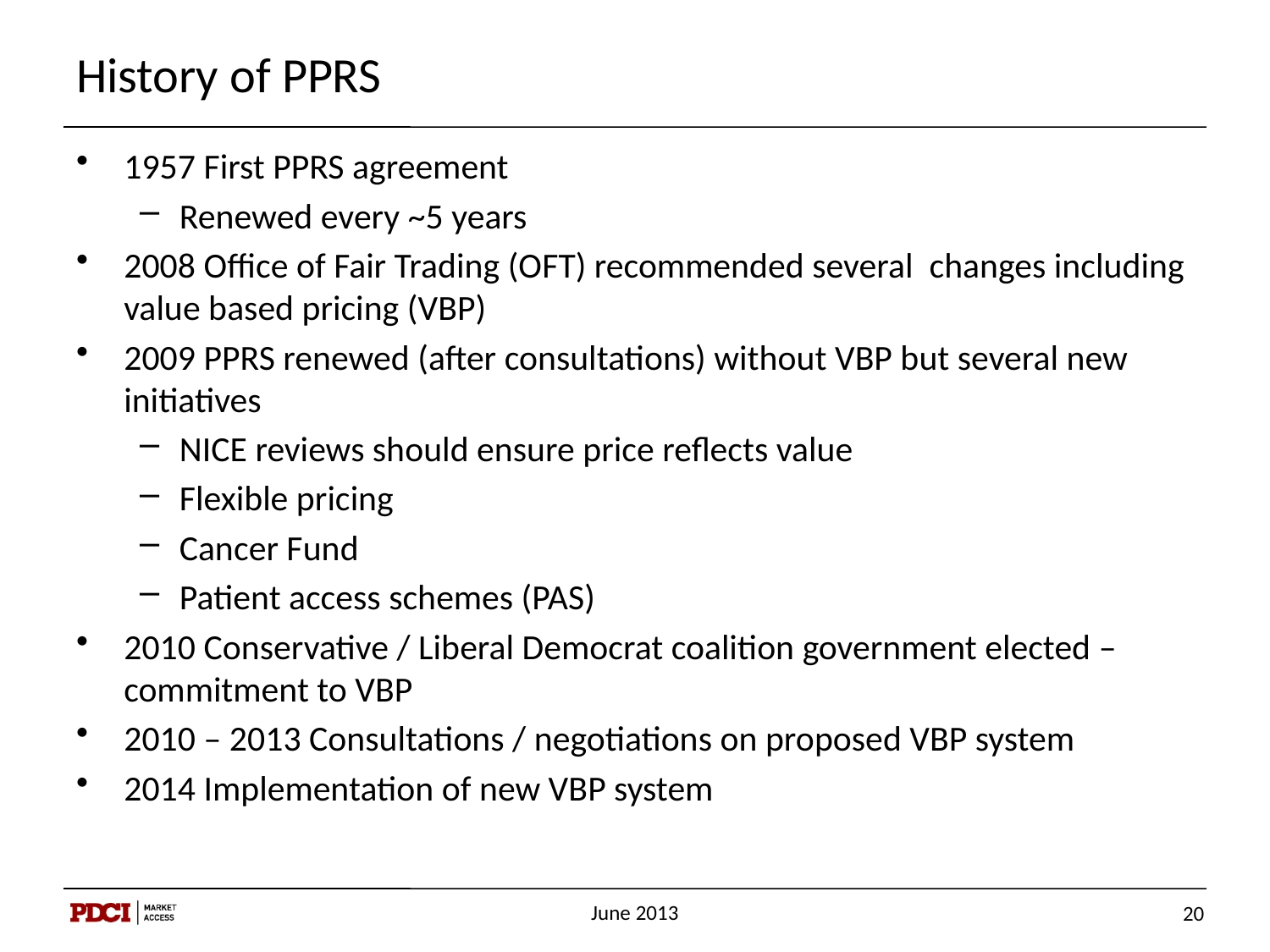

# History of PPRS
1957 First PPRS agreement
Renewed every ~5 years
2008 Office of Fair Trading (OFT) recommended several  changes including value based pricing (VBP)
2009 PPRS renewed (after consultations) without VBP but several new initiatives
NICE reviews should ensure price reflects value
Flexible pricing
Cancer Fund
Patient access schemes (PAS)
2010 Conservative / Liberal Democrat coalition government elected – commitment to VBP
2010 – 2013 Consultations / negotiations on proposed VBP system
2014 Implementation of new VBP system
June 2013
20